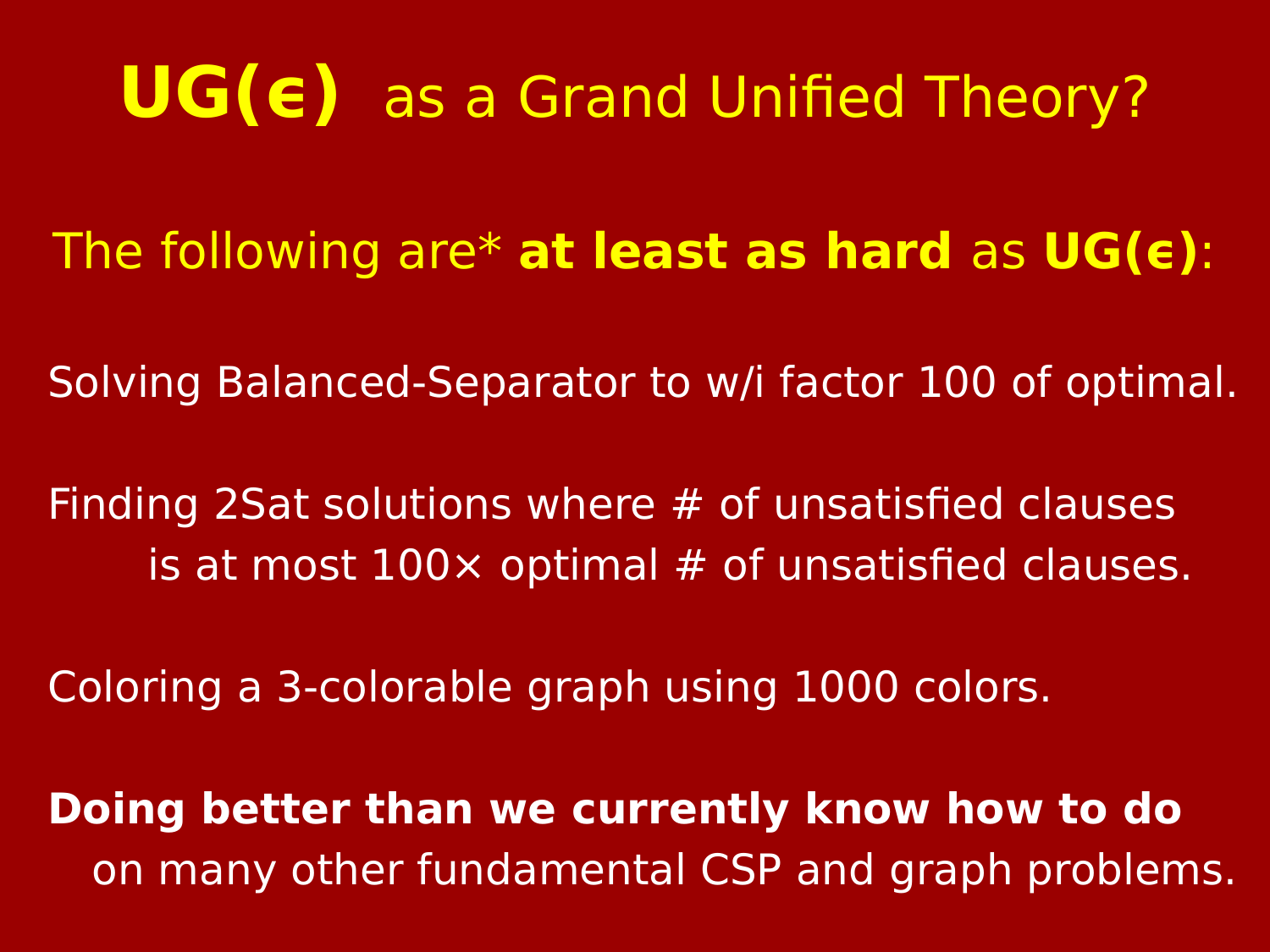

UG(ϵ)  as a Grand Unified Theory?
The following are* at least as hard as UG(ϵ):
Solving Balanced-Separator to w/i factor 100 of optimal.

Finding 2Sat solutions where # of unsatisfied clauses
        is at most 100× optimal # of unsatisfied clauses.

Coloring a 3-colorable graph using 1000 colors.

Doing better than we currently know how to do
   on many other fundamental CSP and graph problems.